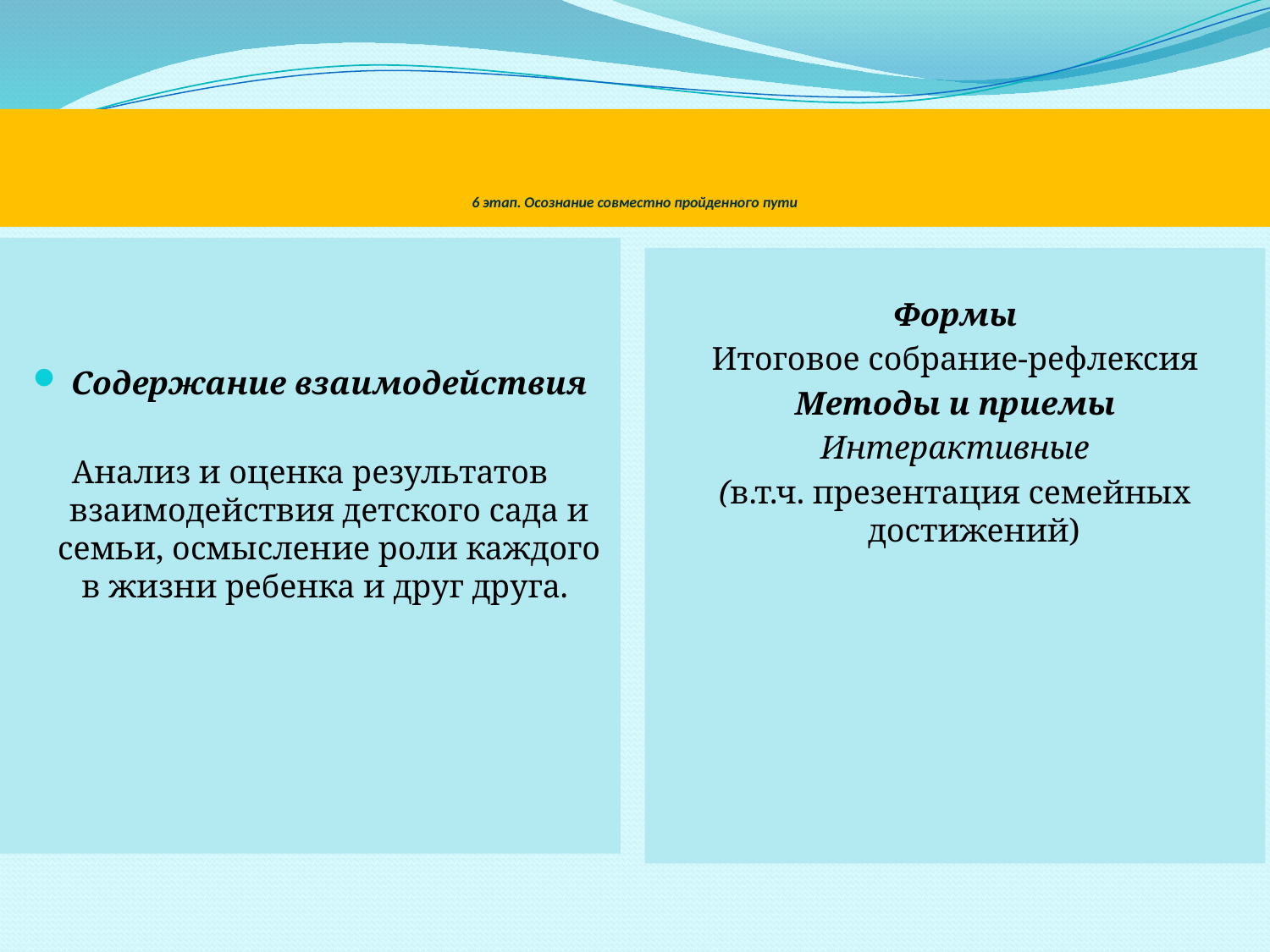

# 6 этап. Осознание совместно пройденного пути

Содержание взаимодействия

Анализ и оценка результатов взаимодействия детского сада и семьи, осмысление роли каждого в жизни ребенка и друг друга.

Формы
Итоговое собрание-рефлексия
Методы и приемы
Интерактивные
(в.т.ч. презентация семейных достижений)